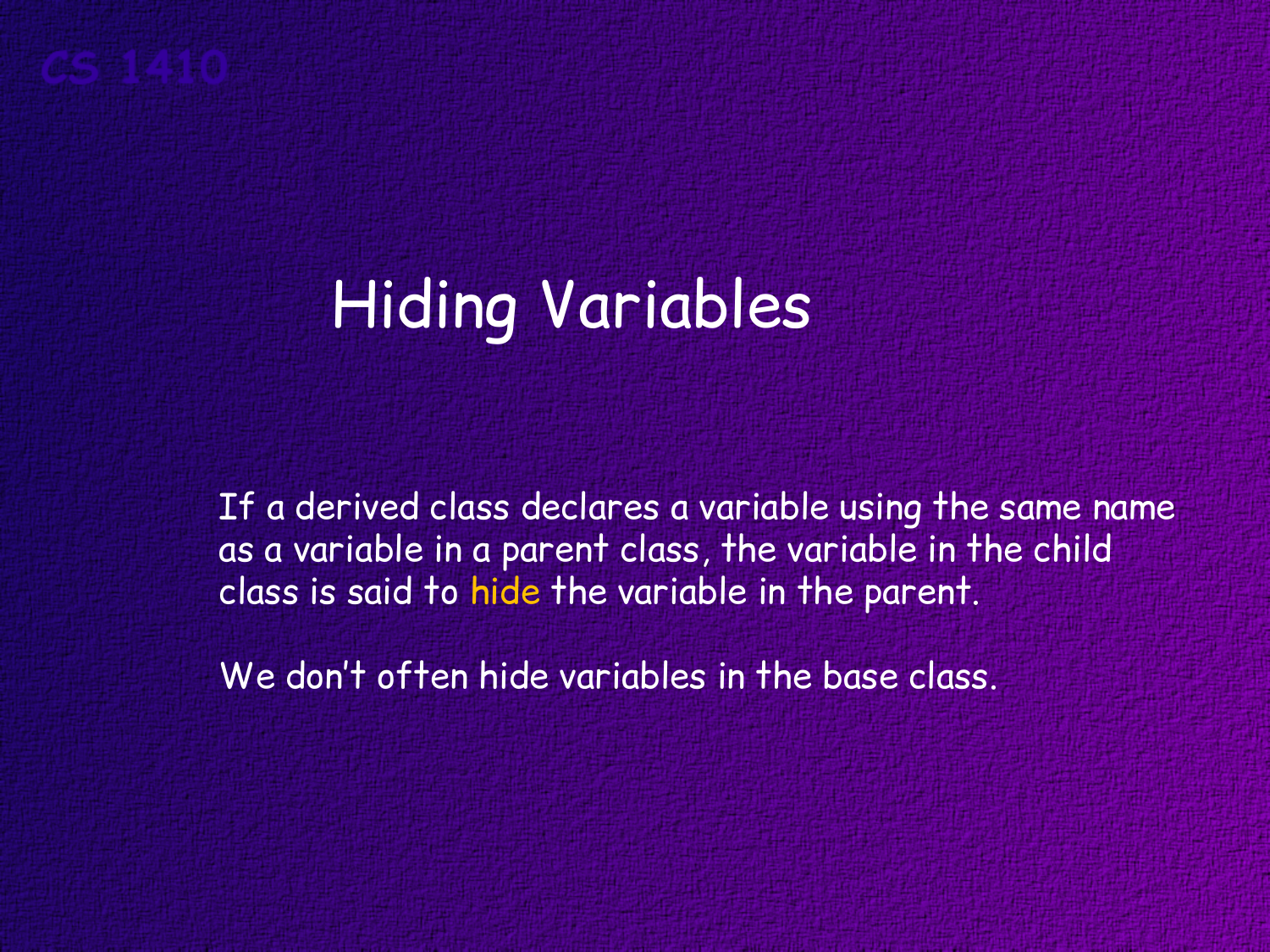

# Hiding Variables
If a derived class declares a variable using the same name
as a variable in a parent class, the variable in the child
class is said to hide the variable in the parent.

We don’t often hide variables in the base class.